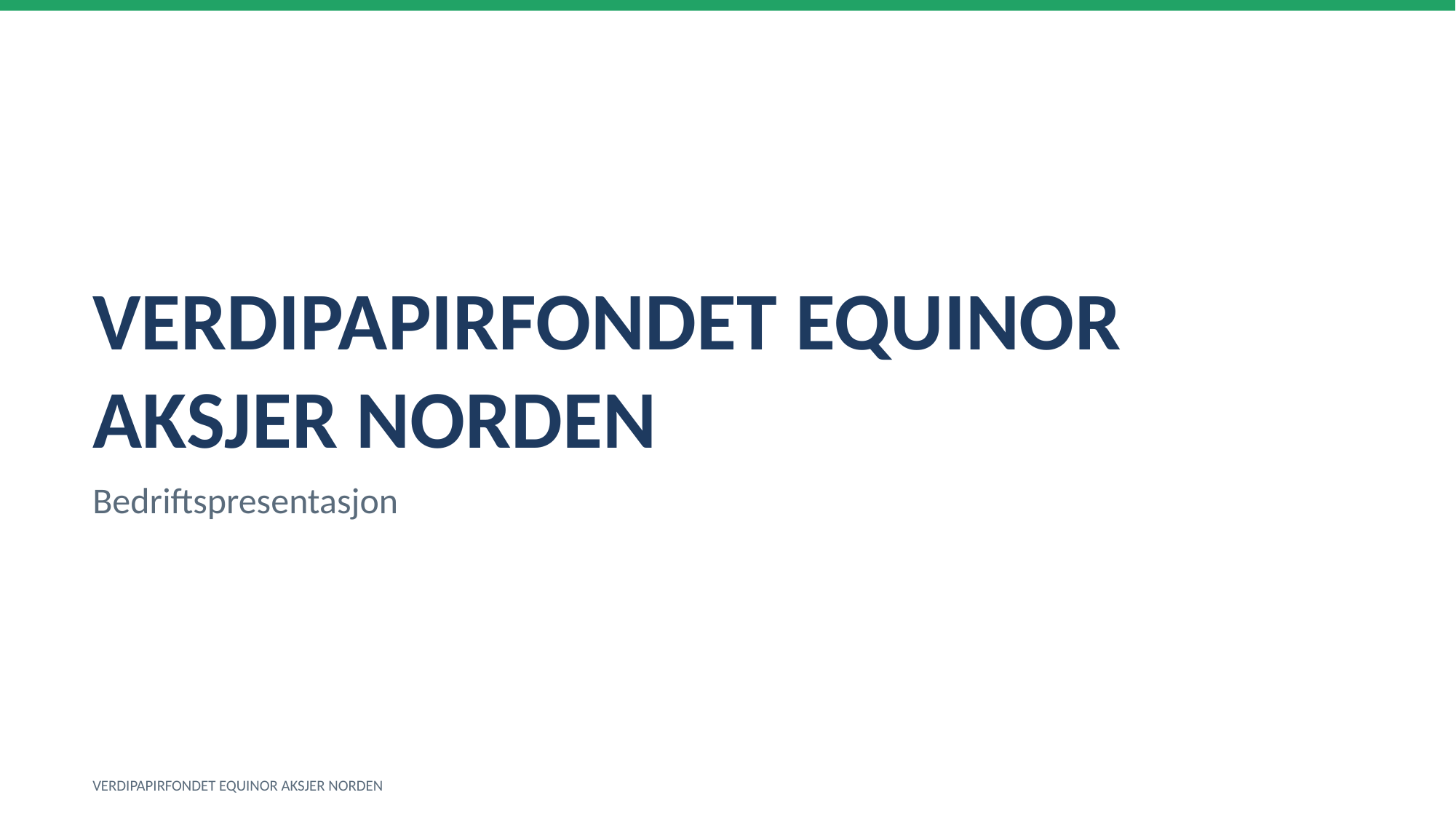

VERDIPAPIRFONDET EQUINOR AKSJER NORDEN
Bedriftspresentasjon
VERDIPAPIRFONDET EQUINOR AKSJER NORDEN